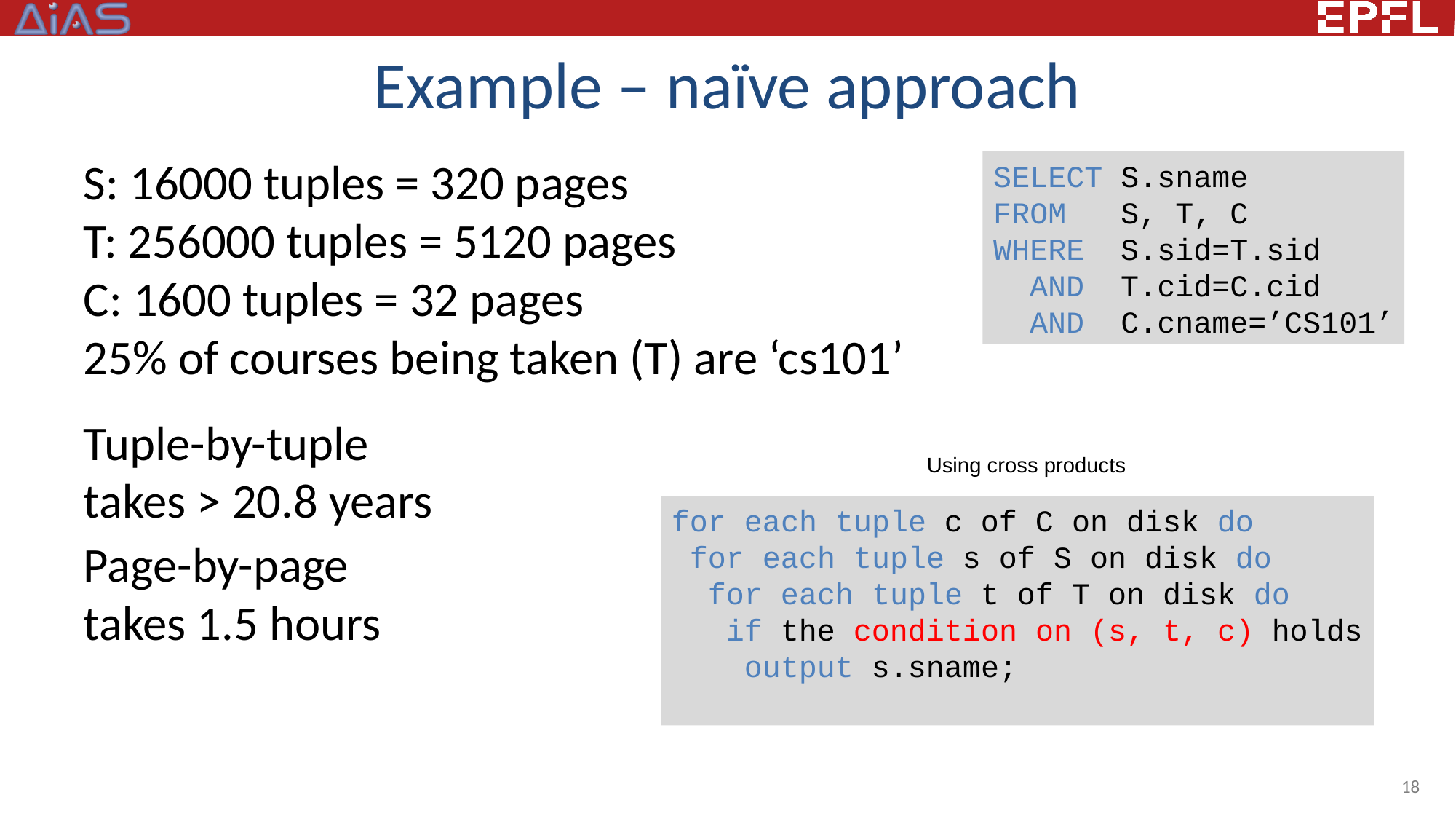

# Example – naïve approach
S: 16000 tuples = 320 pages
T: 256000 tuples = 5120 pages
C: 1600 tuples = 32 pages
25% of courses being taken (T) are ‘cs101’
Tuple-by-tuple
takes > 20.8 years
Page-by-page
takes 1.5 hours
SELECT S.sname
FROM   S, T, C
WHERE  S.sid=T.sid
  AND  T.cid=C.cid
  AND  C.cname=’CS101’
Using cross products
for each tuple c of C on disk do
 for each tuple s of S on disk do
  for each tuple t of T on disk do
   if the condition on (s, t, c) holds
    output s.sname;

18